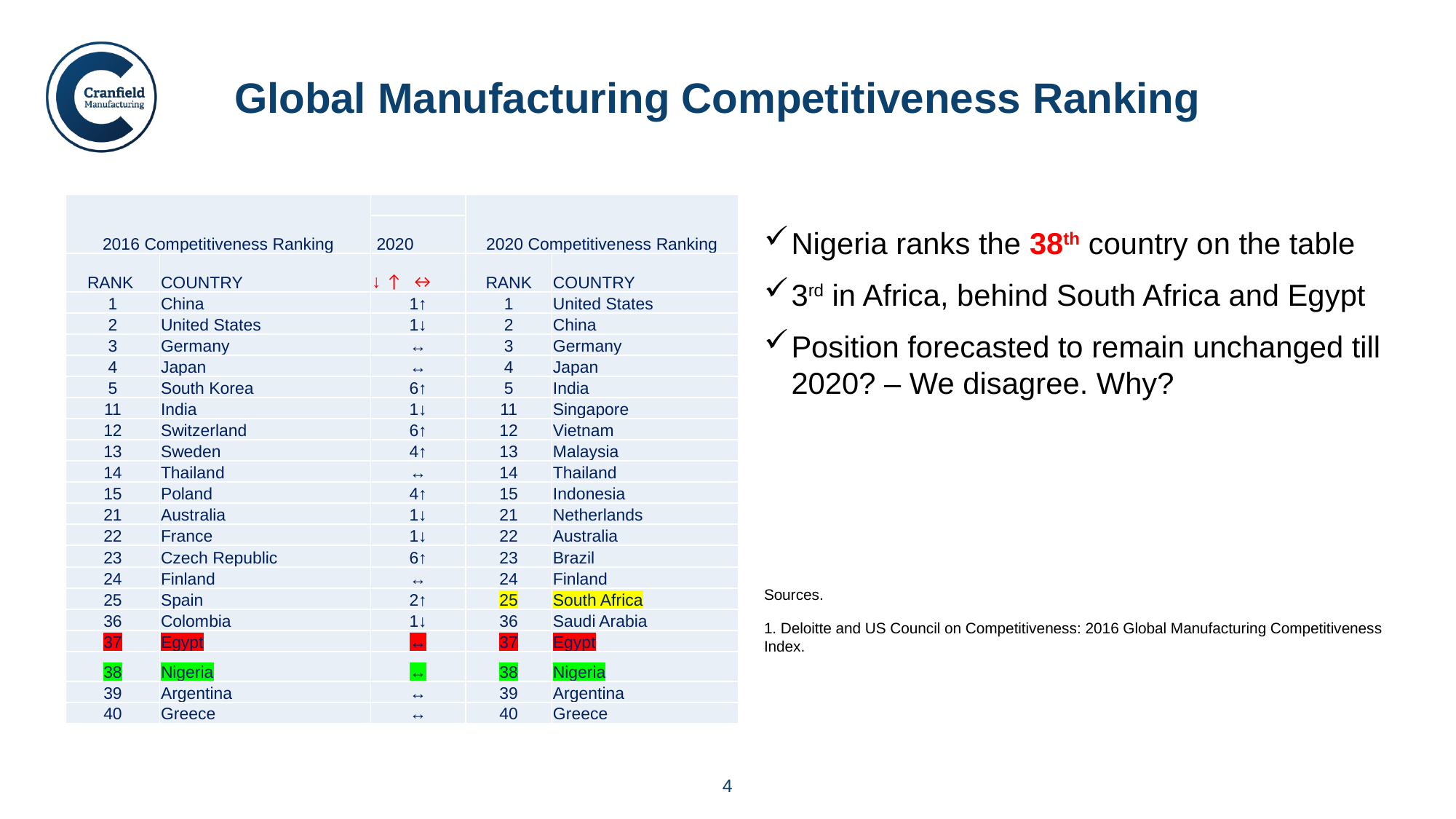

# Global Manufacturing Competitiveness Ranking
| 2016 Competitiveness Ranking |  |  | 2020 Competitiveness Ranking |  |
| --- | --- | --- | --- | --- |
|  |  | 2020 |  |  |
| RANK | COUNTRY | ↓ ↑ ↔ | RANK | COUNTRY |
| 1 | China | 1↑ | 1 | United States |
| 2 | United States | 1↓ | 2 | China |
| 3 | Germany | ↔ | 3 | Germany |
| 4 | Japan | ↔ | 4 | Japan |
| 5 | South Korea | 6↑ | 5 | India |
| 11 | India | 1↓ | 11 | Singapore |
| 12 | Switzerland | 6↑ | 12 | Vietnam |
| 13 | Sweden | 4↑ | 13 | Malaysia |
| 14 | Thailand | ↔ | 14 | Thailand |
| 15 | Poland | 4↑ | 15 | Indonesia |
| 21 | Australia | 1↓ | 21 | Netherlands |
| 22 | France | 1↓ | 22 | Australia |
| 23 | Czech Republic | 6↑ | 23 | Brazil |
| 24 | Finland | ↔ | 24 | Finland |
| 25 | Spain | 2↑ | 25 | South Africa |
| 36 | Colombia | 1↓ | 36 | Saudi Arabia |
| 37 | Egypt | ↔ | 37 | Egypt |
| 38 | Nigeria | ↔ | 38 | Nigeria |
| 39 | Argentina | ↔ | 39 | Argentina |
| 40 | Greece | ↔ | 40 | Greece |
Nigeria ranks the 38th country on the table
3rd in Africa, behind South Africa and Egypt
Position forecasted to remain unchanged till 2020? – We disagree. Why?

Sources.
1. Deloitte and US Council on Competitiveness: 2016 Global Manufacturing Competitiveness Index.